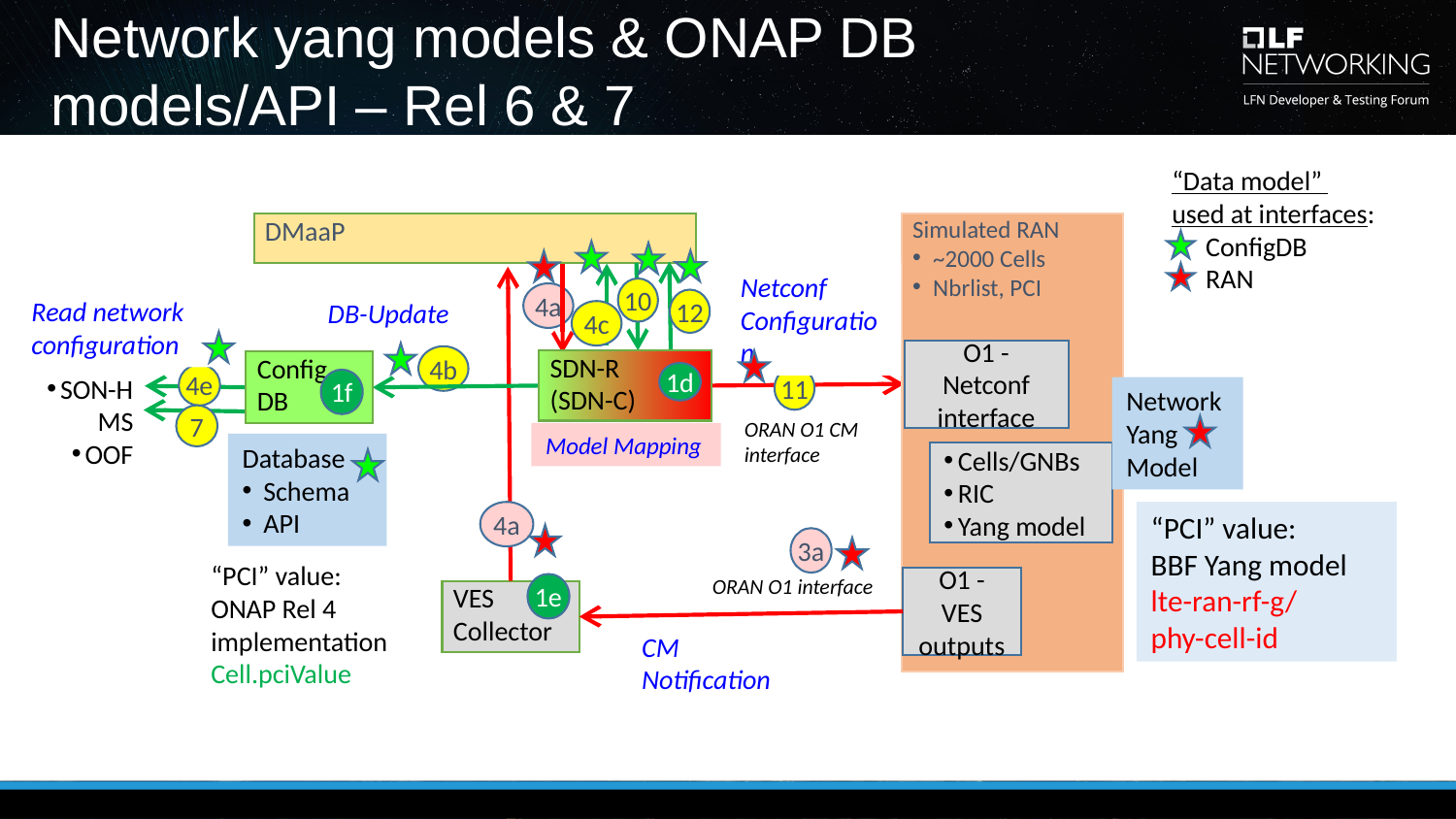

# Network yang models & ONAP DB models/API – Rel 6 & 7
“Data model”
used at interfaces:
ConfigDB
RAN
Simulated RAN
~2000 Cells
Nbrlist, PCI
DMaaP

Netconf
Configuration

10
4a
Read network
configuration
DB-Update
12
4c

O1 - Netconf interface
Config Change

4b
SDN-R
(SDN-C)

Config
DB
1d
4e
SON-H MS
OOF
11
1f
Network
Yang
Model
7
ORAN O1 CM
interface

Model Mapping
Database
Schema
API
Cells/GNBs
RIC
Yang model

4a
“PCI” value:
BBF Yang model
lte-ran-rf-g/
phy-cell-id

3a

“PCI” value:
ONAP Rel 4 implementation
Cell.pciValue
O1 - VES
outputs
ORAN O1 interface
1e
VES Collector
CM Notification